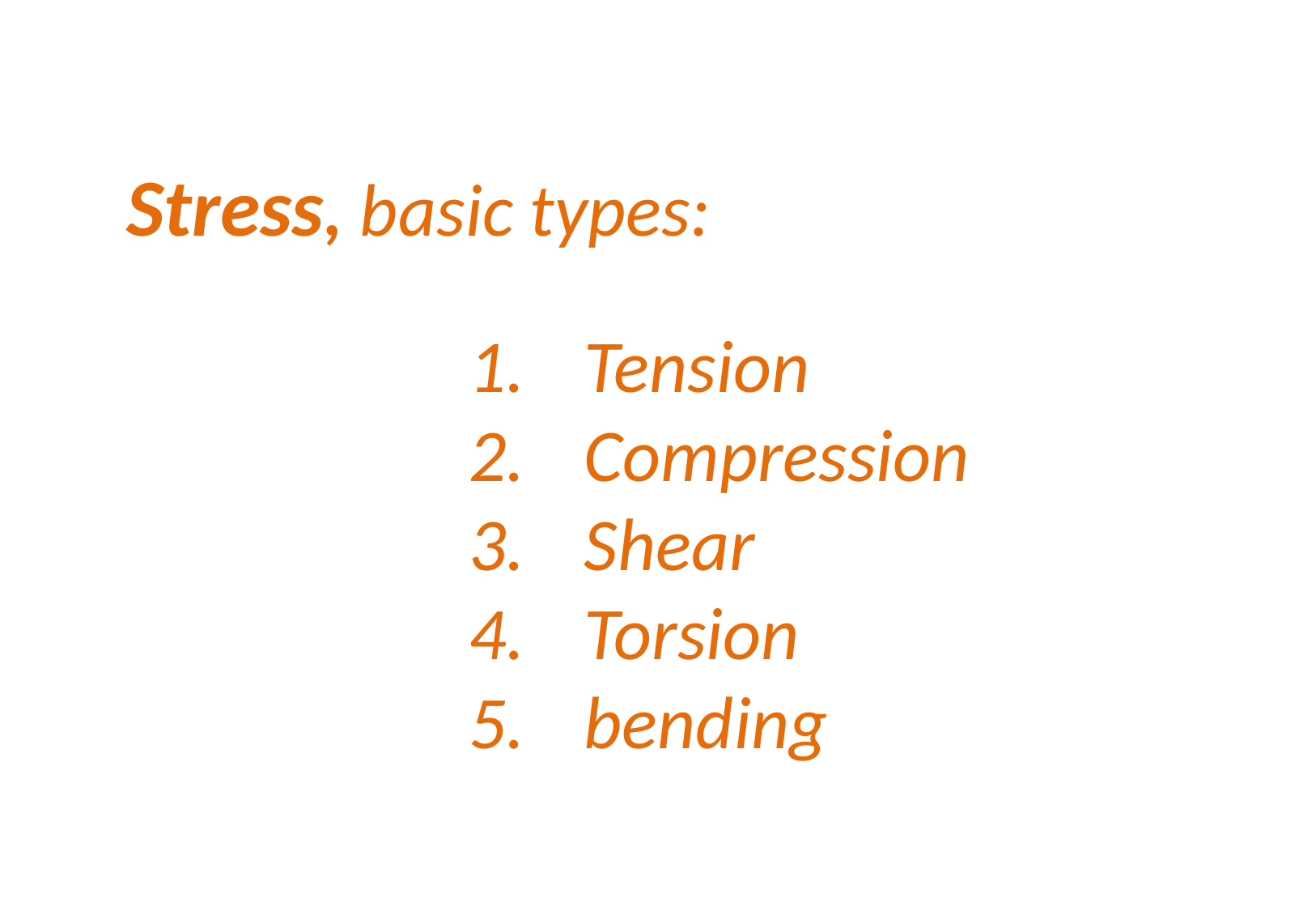

Stress, basic types:
 Tension
 Compression
 Shear
 Torsion
 bending